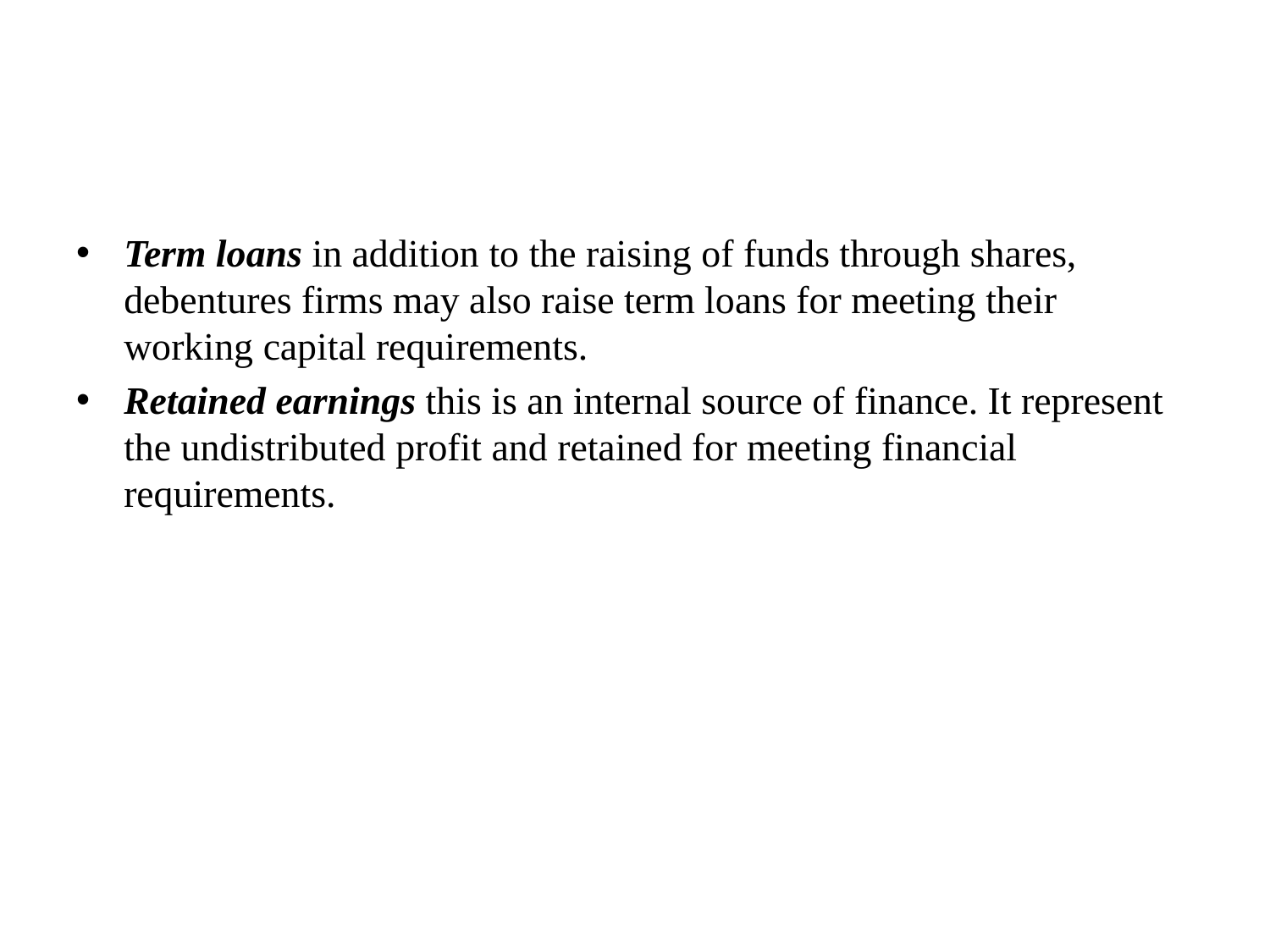

#
Term loans in addition to the raising of funds through shares, debentures firms may also raise term loans for meeting their working capital requirements.
Retained earnings this is an internal source of finance. It represent the undistributed profit and retained for meeting financial requirements.